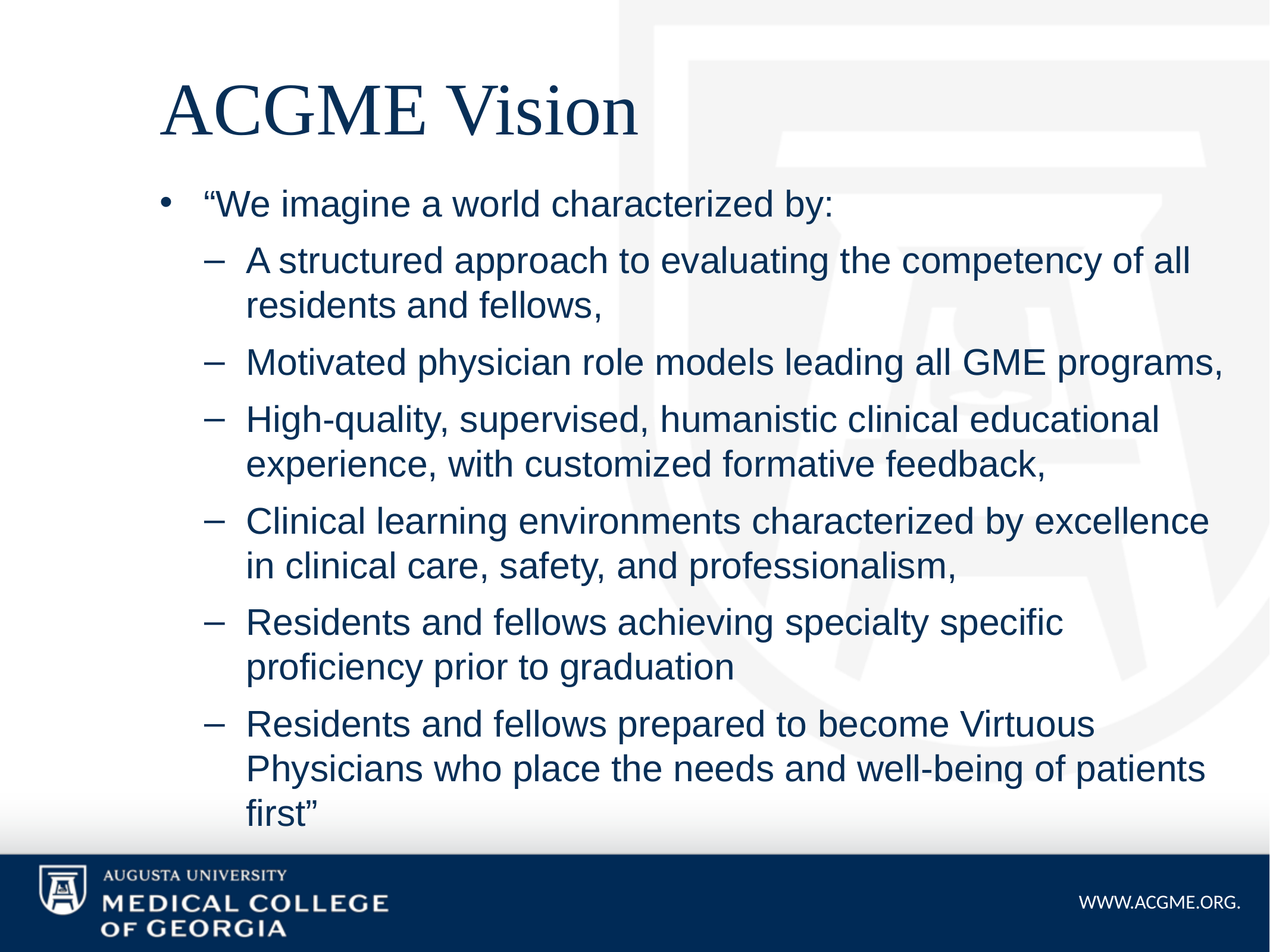

# ACGME Vision
“We imagine a world characterized by:
A structured approach to evaluating the competency of all residents and fellows,
Motivated physician role models leading all GME programs,
High-quality, supervised, humanistic clinical educational experience, with customized formative feedback,
Clinical learning environments characterized by excellence in clinical care, safety, and professionalism,
Residents and fellows achieving specialty specific proficiency prior to graduation
Residents and fellows prepared to become Virtuous Physicians who place the needs and well-being of patients first”

WWW.ACGME.ORG.